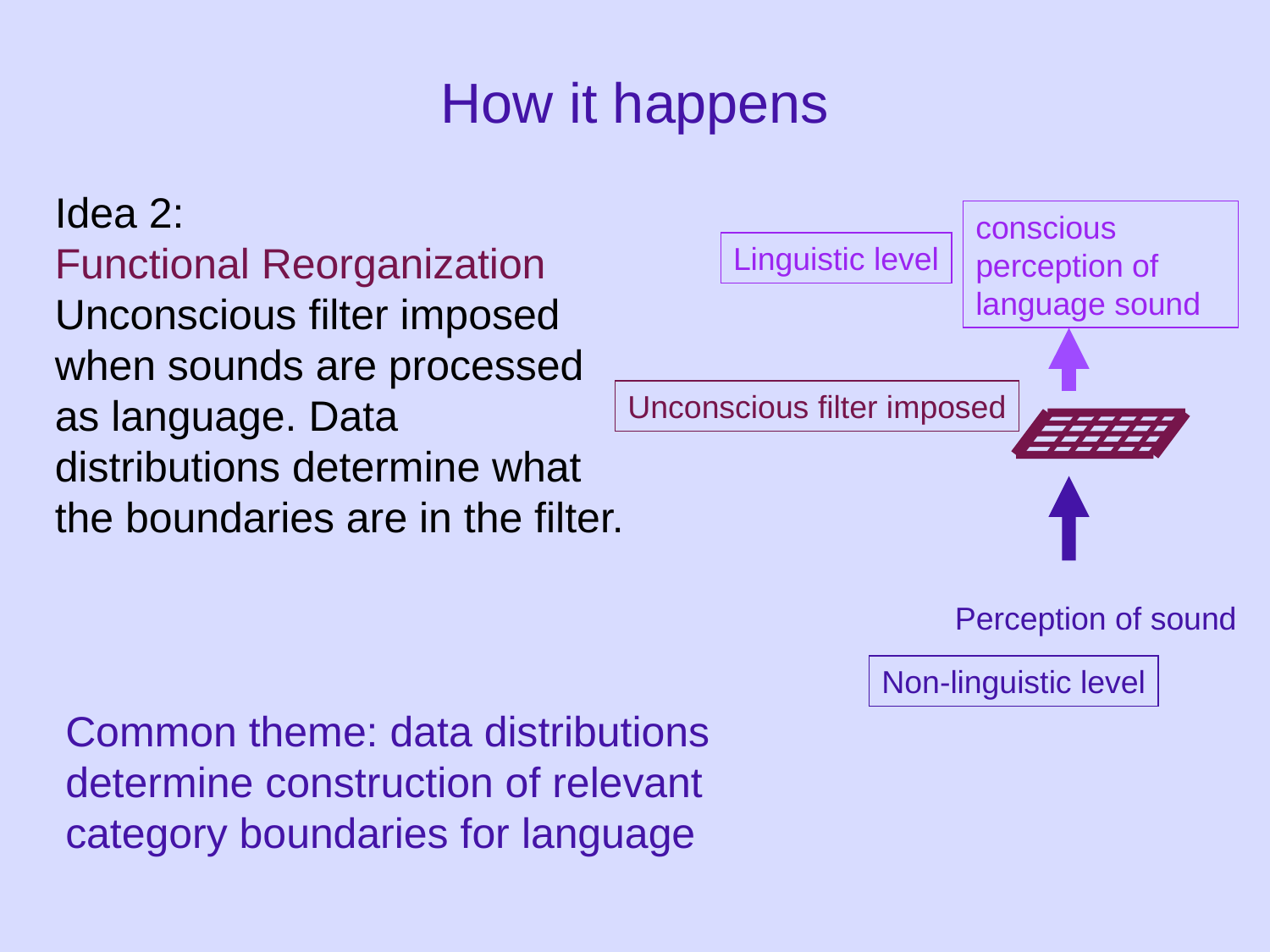

# How it happens
Idea 2:
Functional Reorganization
Unconscious filter imposed when sounds are processed as language. Data distributions determine what the boundaries are in the filter.
conscious perception of language sound
Linguistic level

Unconscious filter imposed

Perception of sound
Non-linguistic level
Common theme: data distributions determine construction of relevant category boundaries for language